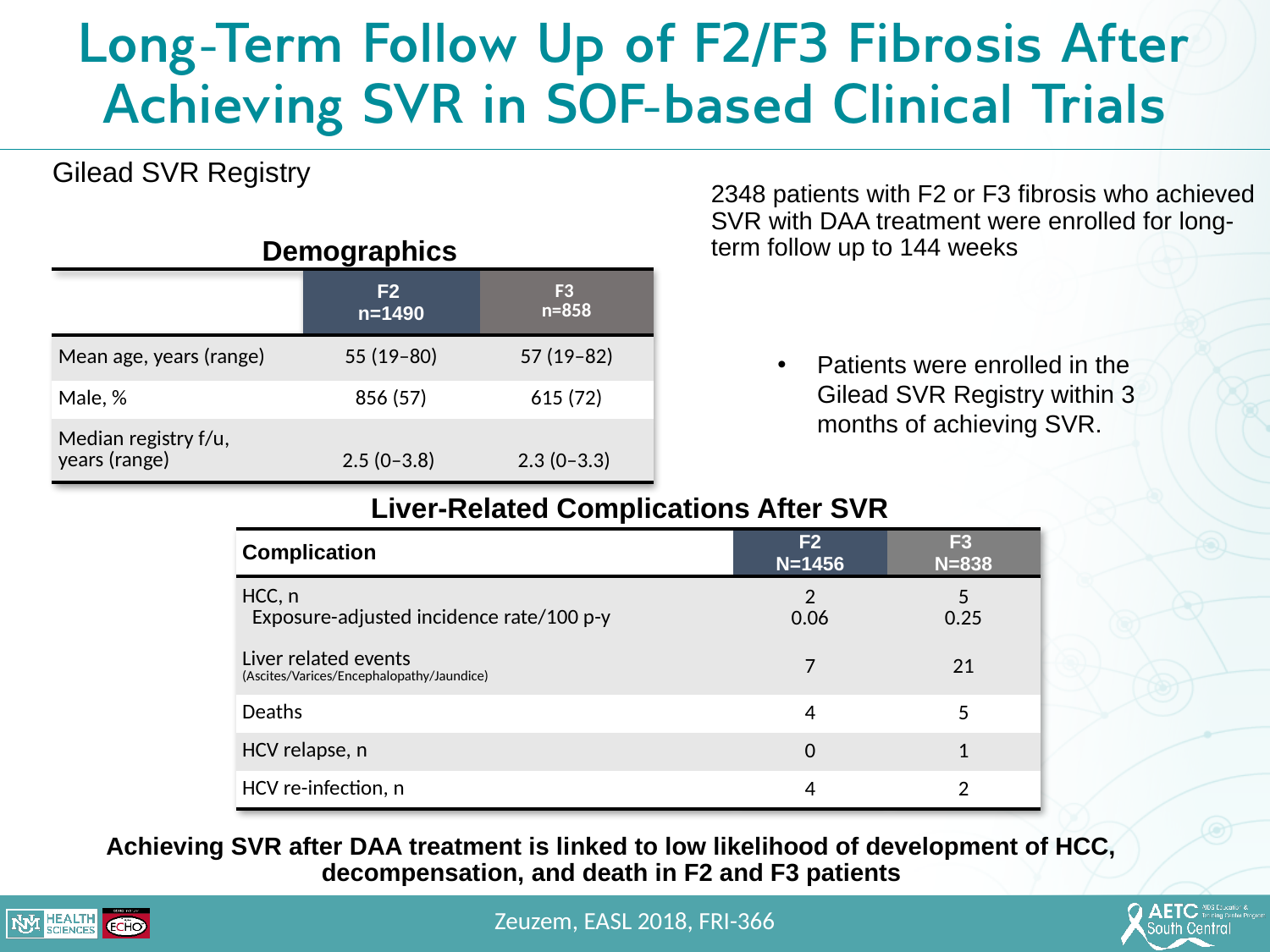

Long-Term Follow Up of F2/F3 Fibrosis After Achieving SVR in SOF-based Clinical Trials
Gilead SVR Registry
2348 patients with F2 or F3 fibrosis who achieved SVR with DAA treatment were enrolled for long-term follow up to 144 weeks
Demographics
|  | F2 n=1490 | F3 n=858 |
| --- | --- | --- |
| Mean age, years (range) | 55 (19–80) | 57 (19–82) |
| Male, % | 856 (57) | 615 (72) |
| Median registry f/u, years (range) | 2.5 (0–3.8) | 2.3 (0–3.3) |
Patients were enrolled in the Gilead SVR Registry within 3 months of achieving SVR.
Liver-Related Complications After SVR
| Complication | F2 N=1456 | F3 N=838 |
| --- | --- | --- |
| HCC, n Exposure-adjusted incidence rate/100 p-y | 2 0.06 | 5 0.25 |
| Liver related events (Ascites/Varices/Encephalopathy/Jaundice) | 7 | 21 |
| Deaths | 4 | 5 |
| HCV relapse, n | 0 | 1 |
| HCV re-infection, n | 4 | 2 |
Achieving SVR after DAA treatment is linked to low likelihood of development of HCC, decompensation, and death in F2 and F3 patients
Zeuzem, EASL 2018, FRI-366